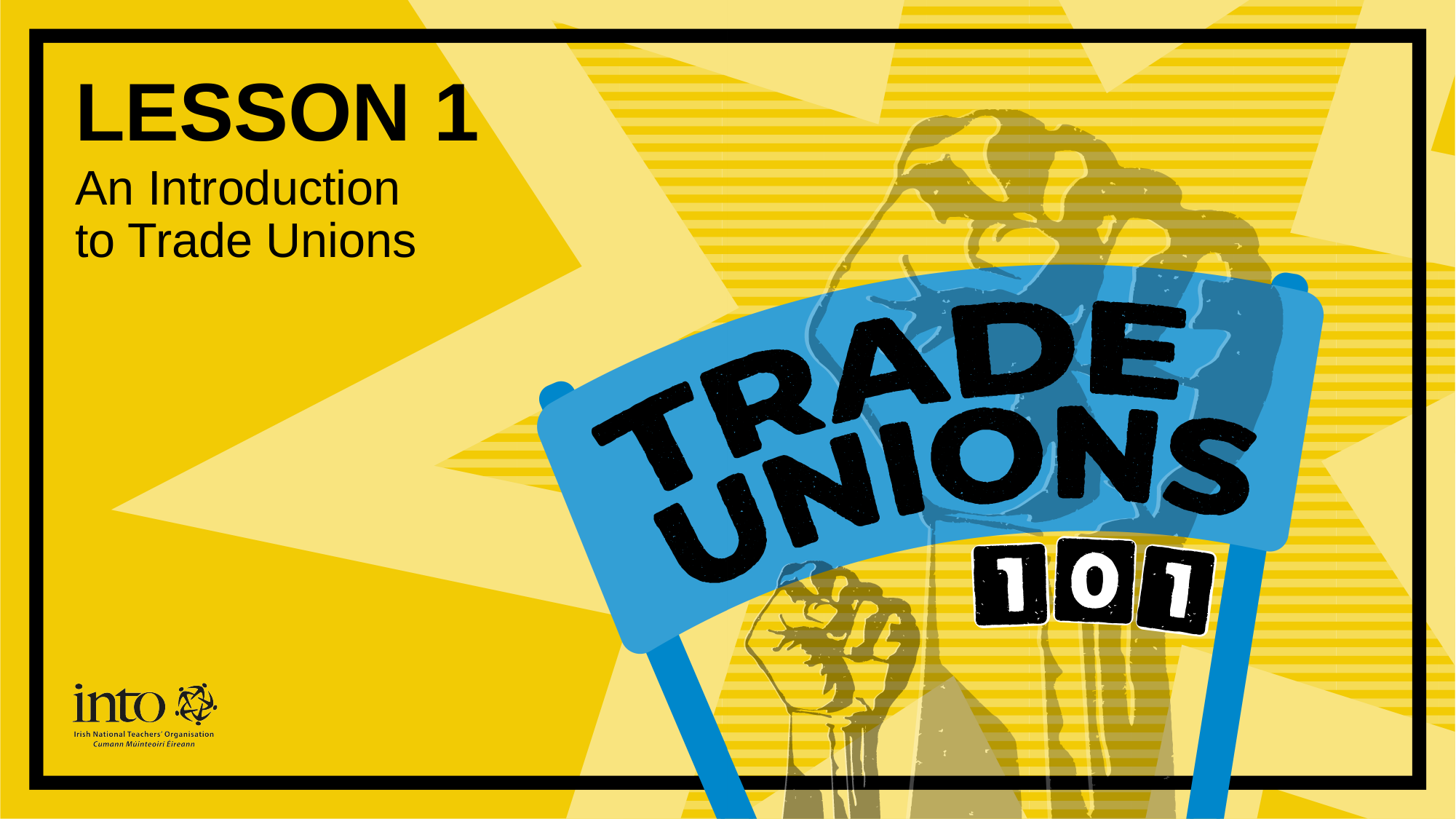

# LESSON 1
An Introduction
to Trade Unions